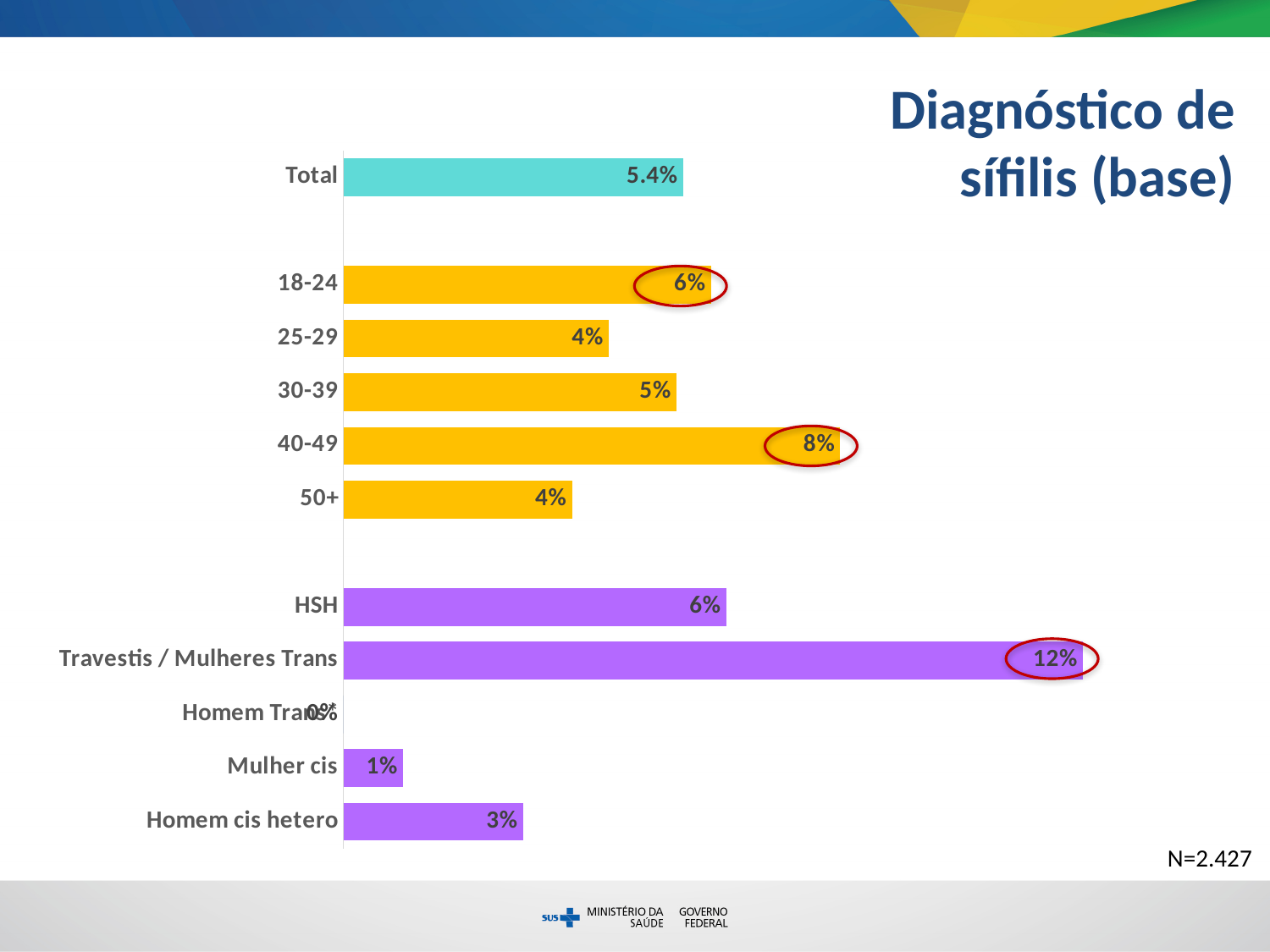

Diagnóstico de sífilis (base)

### Chart

| Category |  |
|---|---|
| Homem cis hetero | 0.02857142857142857 |
| Mulher cis | 0.009478672985781991 |
| Homem Trans* | 0.0 |
| Travestis / Mulheres Trans | 0.11764705882352941 |
| HSH | 0.060907395898073334 |
|  | None |
| 50+ | 0.03636363636363636 |
| 40-49 | 0.07903780068728522 |
| 30-39 | 0.05296343001261034 |
| 25-29 | 0.04219409282700422 |
| 18-24 | 0.05846153846153846 |
|  | None |
| Total | 0.054027013506753374 |
N=2.427